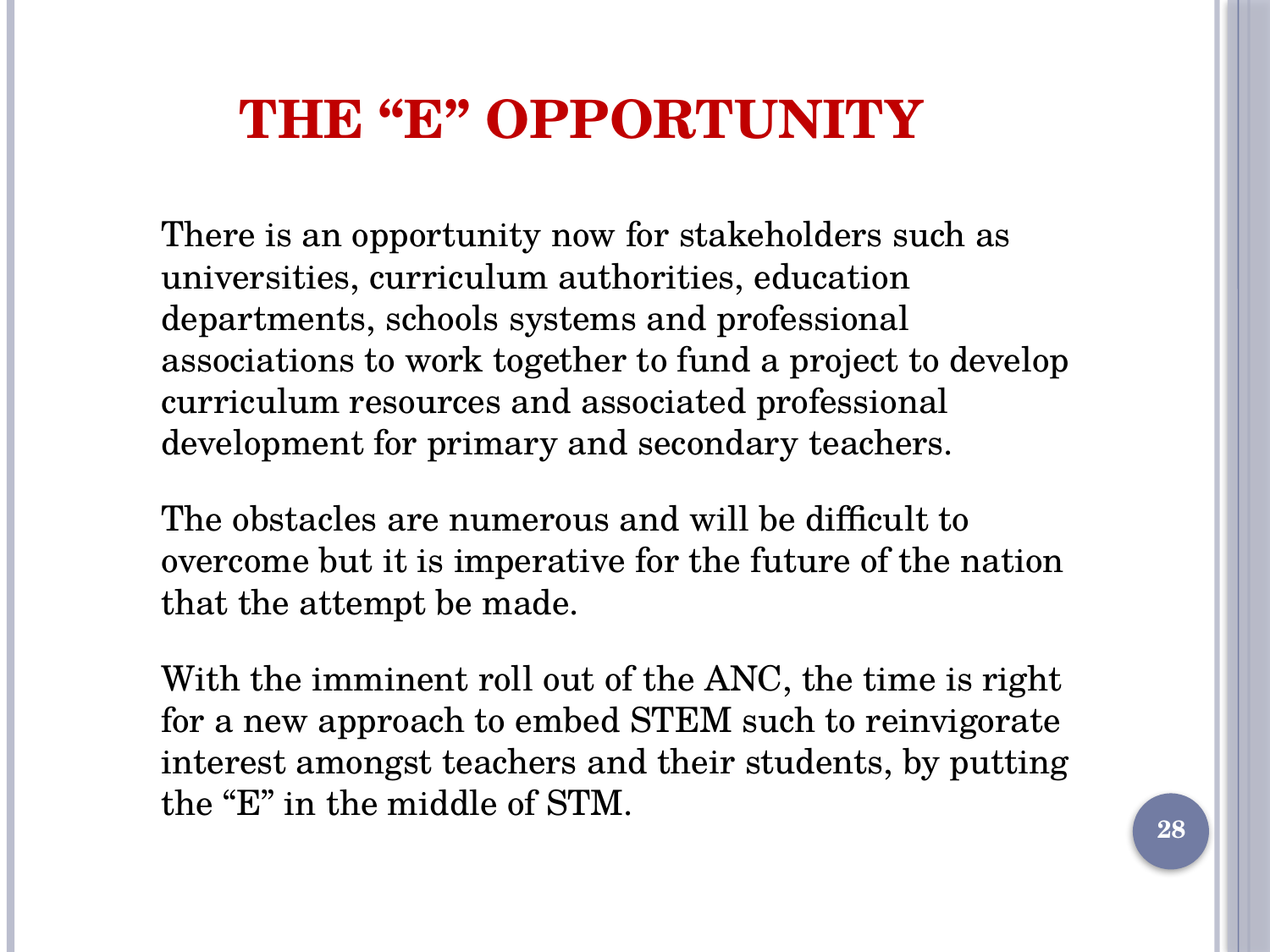

# The “E” Opportunity
	There is an opportunity now for stakeholders such as universities, curriculum authorities, education departments, schools systems and professional associations to work together to fund a project to develop curriculum resources and associated professional development for primary and secondary teachers.
	The obstacles are numerous and will be difficult to overcome but it is imperative for the future of the nation that the attempt be made.
	With the imminent roll out of the ANC, the time is right for a new approach to embed STEM such to reinvigorate interest amongst teachers and their students, by putting the “E” in the middle of STM.

28